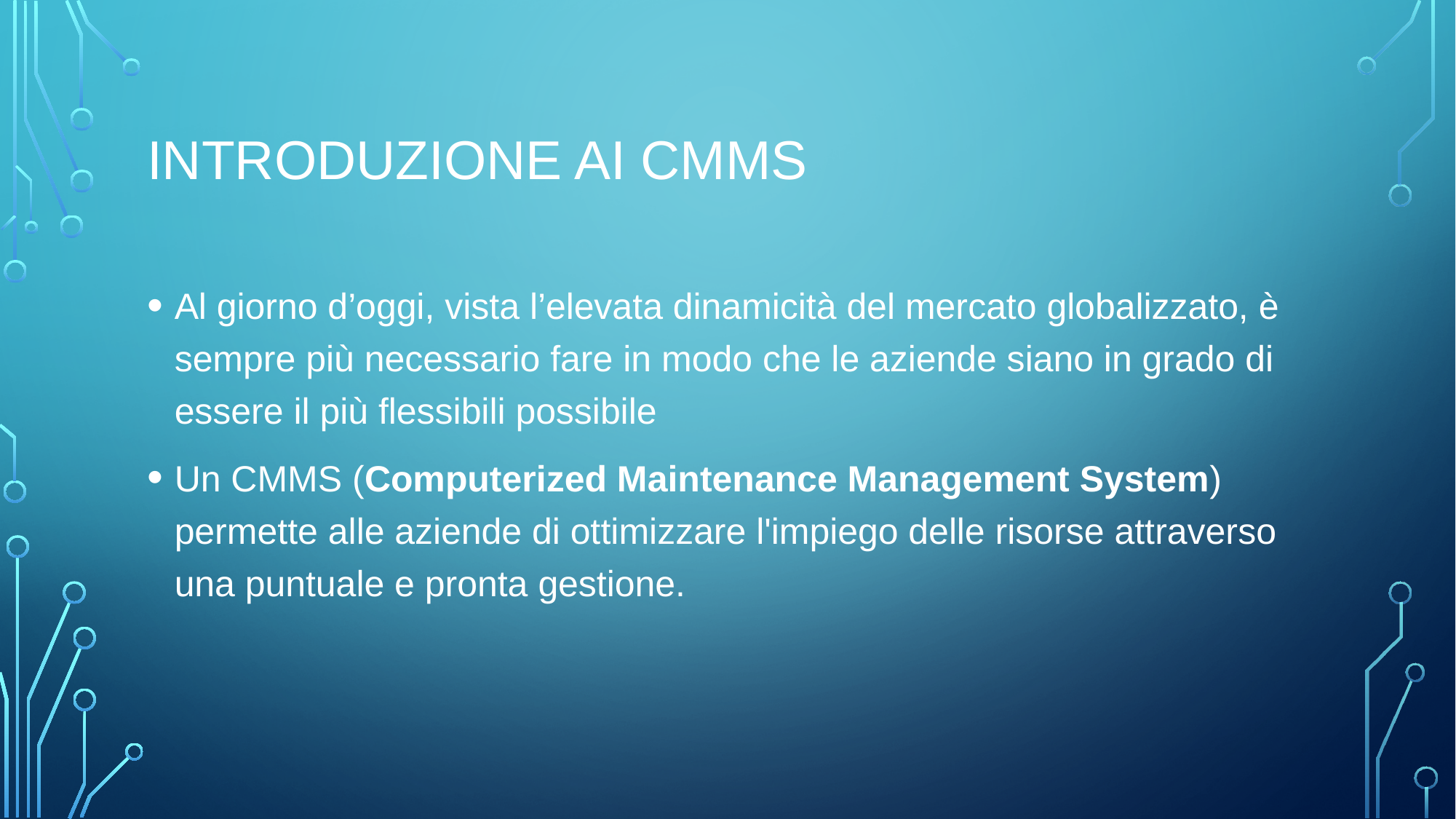

# Introduzione ai CMMS
Al giorno d’oggi, vista l’elevata dinamicità del mercato globalizzato, è sempre più necessario fare in modo che le aziende siano in grado di essere il più flessibili possibile
Un CMMS (Computerized Maintenance Management System) permette alle aziende di ottimizzare l'impiego delle risorse attraverso una puntuale e pronta gestione.